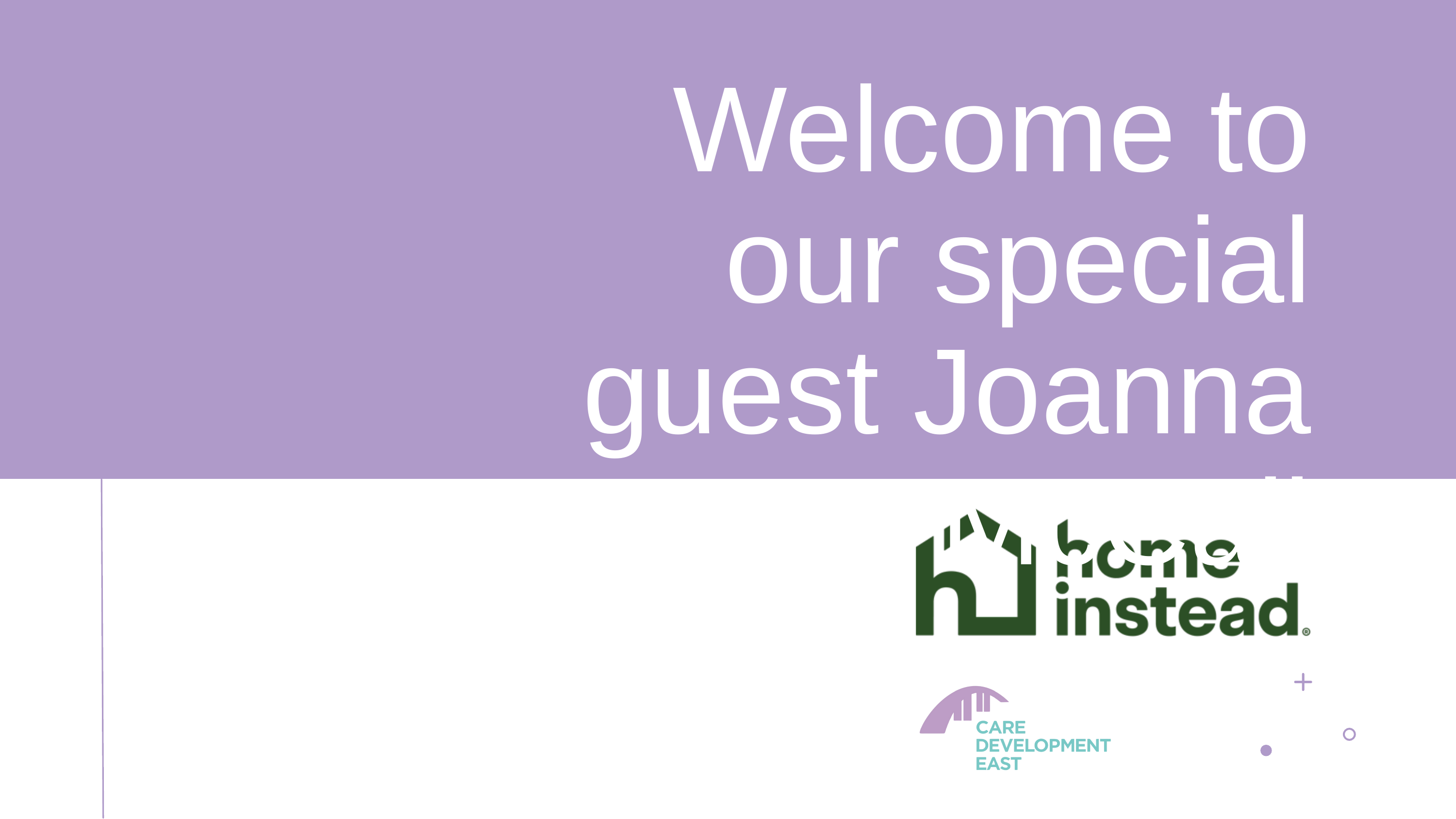

Welcome to our special guest Joanna McCall